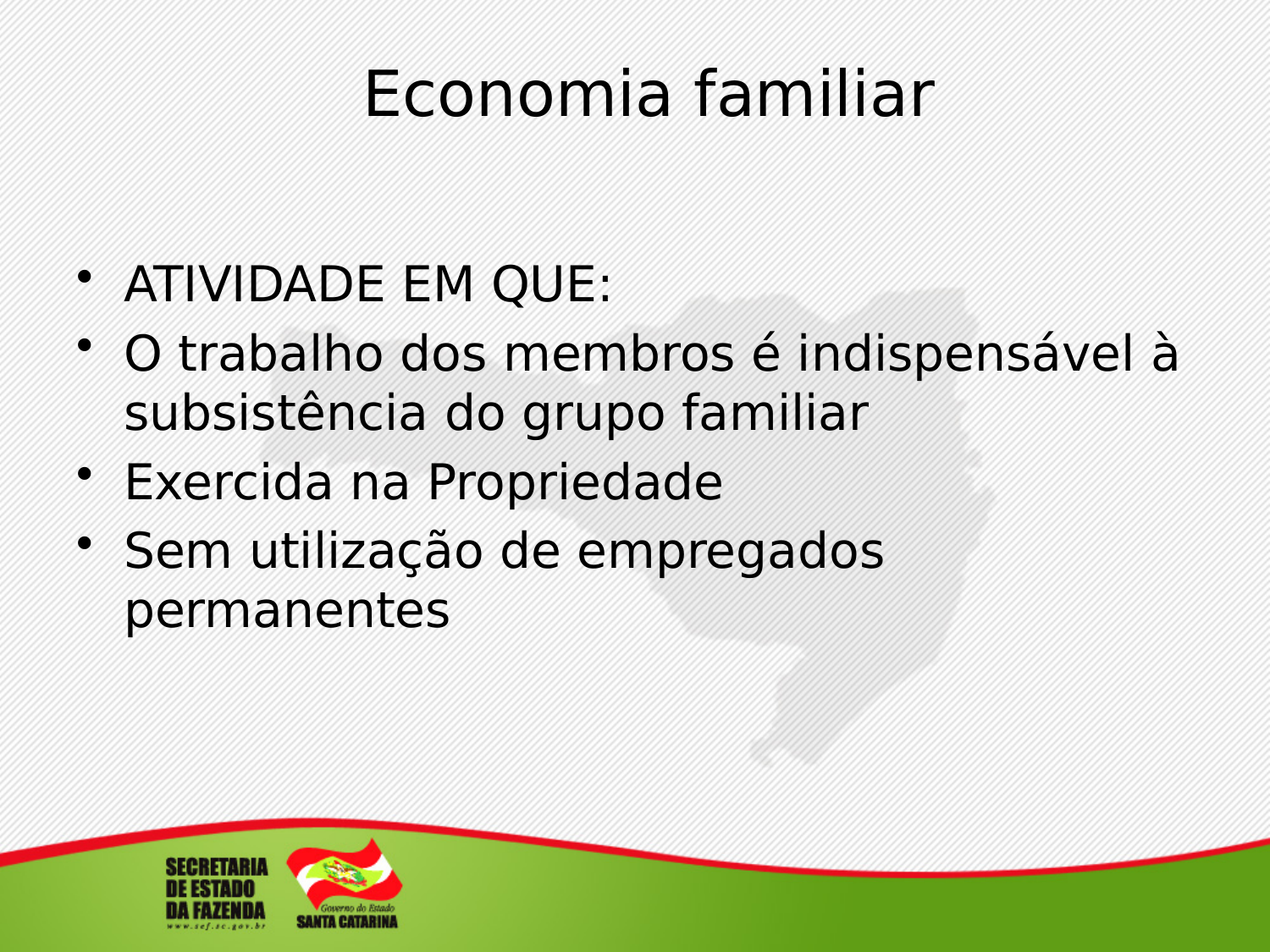

# Economia familiar
ATIVIDADE EM QUE:
O trabalho dos membros é indispensável à subsistência do grupo familiar
Exercida na Propriedade
Sem utilização de empregados permanentes